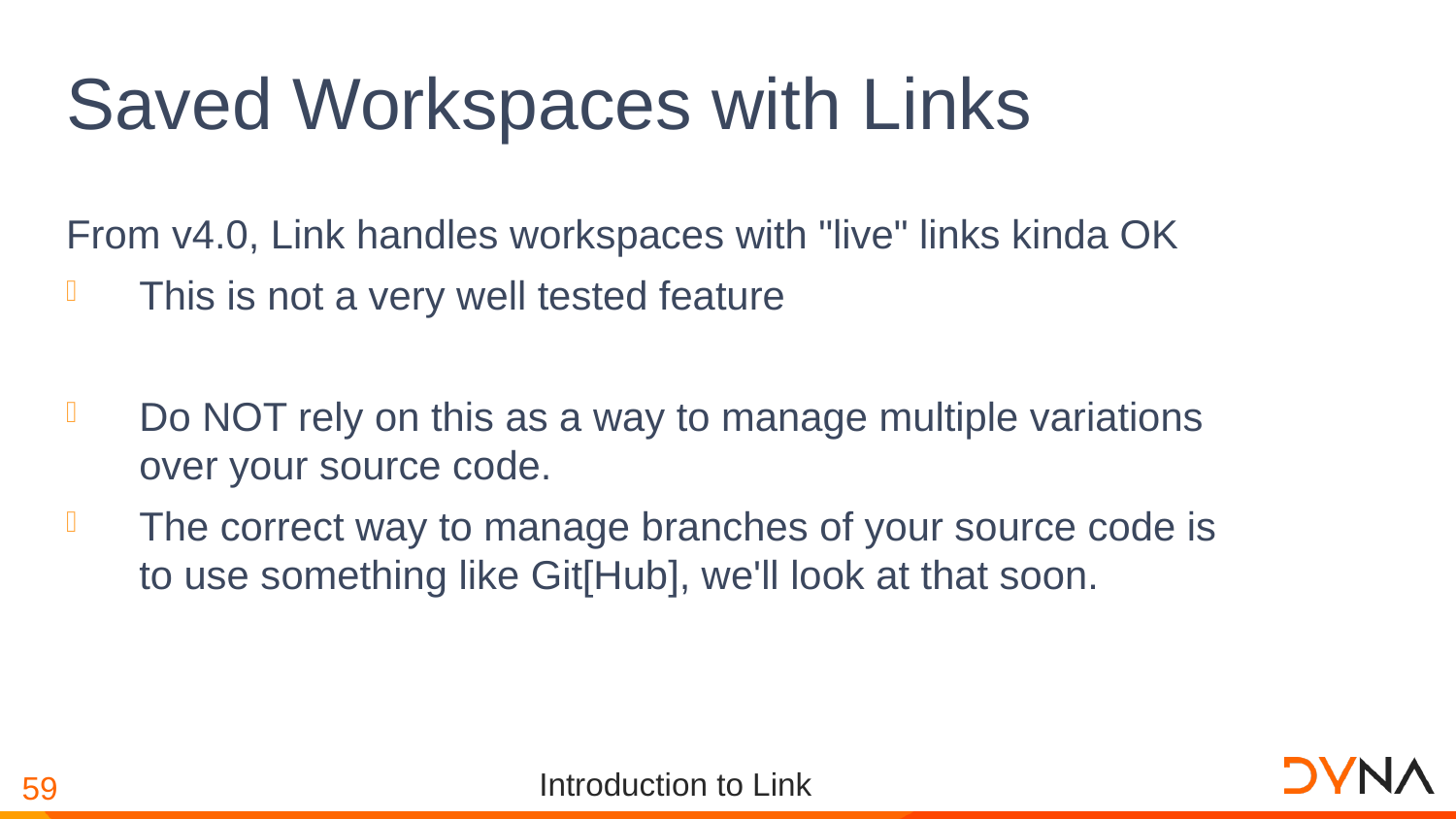

# Saved Workspaces with Links
From v4.0, Link handles workspaces with "live" links kinda OK
This is not a very well tested feature

Do NOT rely on this as a way to manage multiple variations over your source code.
The correct way to manage branches of your source code is to use something like Git[Hub], we'll look at that soon.